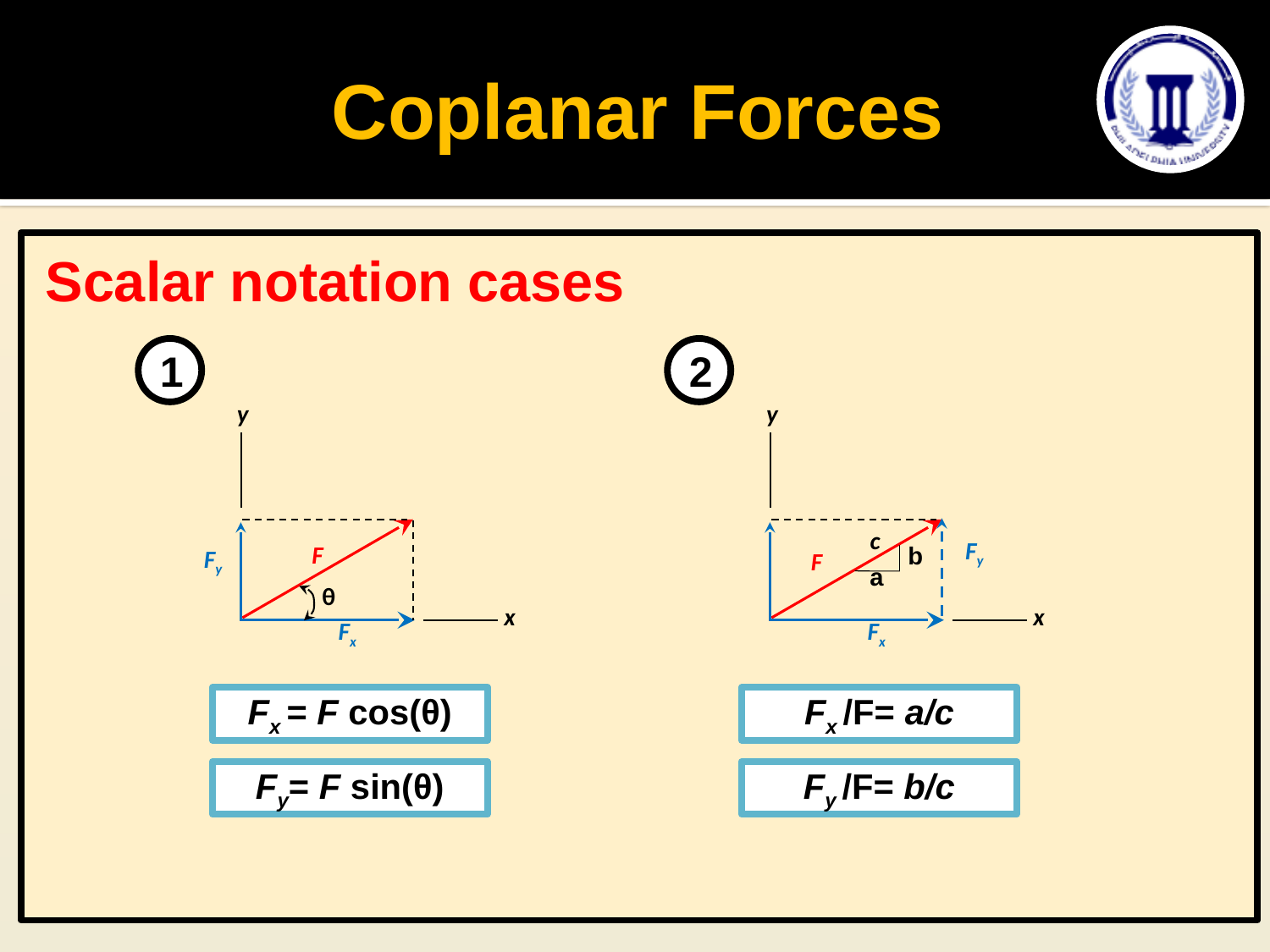

# Coplanar Forces

Scalar notation cases
1
y
F
Fy
x
Fx
θ

Fx = F cos(θ)
Fy= F sin(θ)
2
y
c
Fy
x
Fx
b
a
F
Fx /F= a/c
Fy /F= b/c